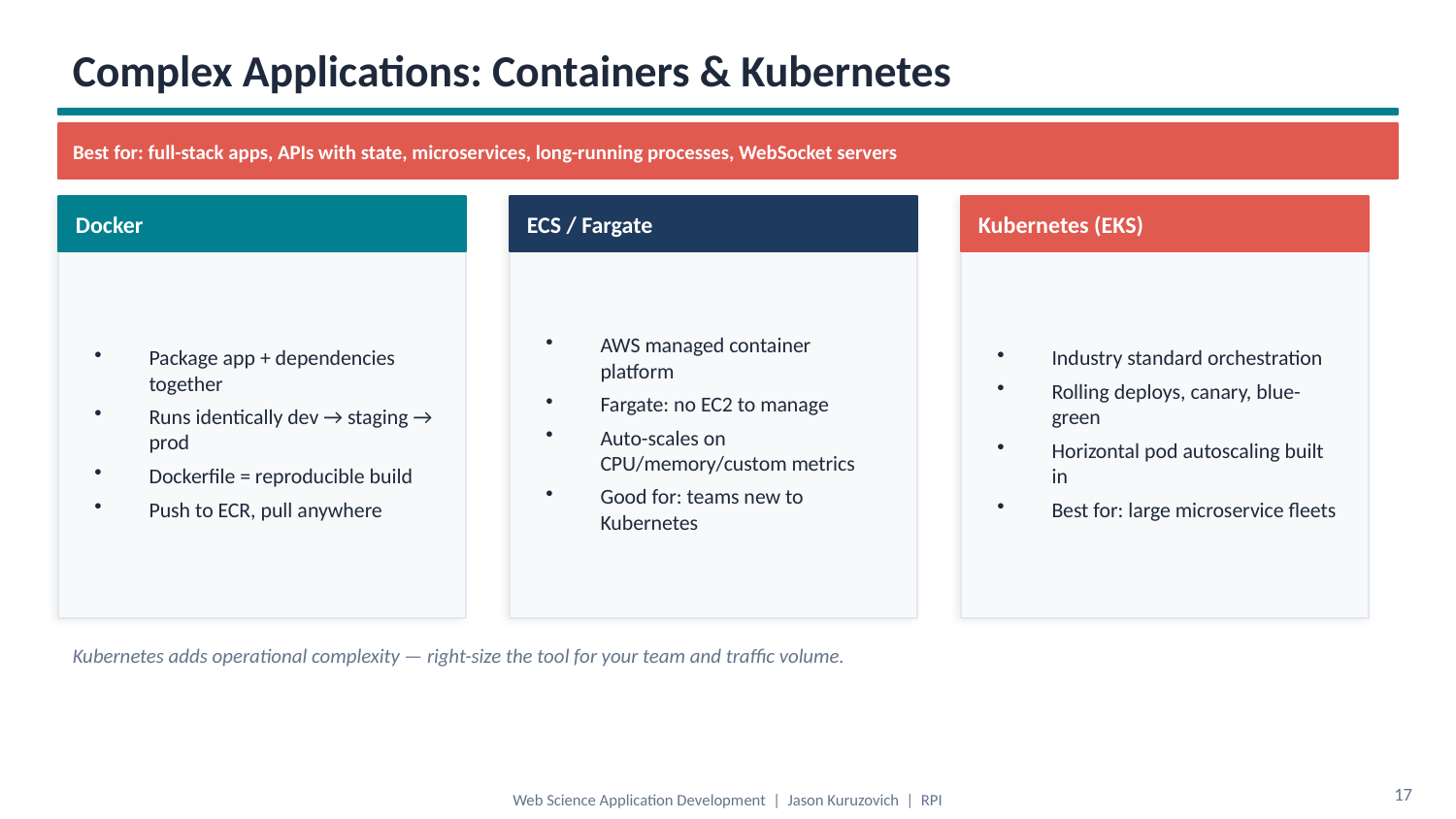

Complex Applications: Containers & Kubernetes

Best for: full-stack apps, APIs with state, microservices, long-running processes, WebSocket servers

Docker

ECS / Fargate

Kubernetes (EKS)
Package app + dependencies together
Runs identically dev → staging → prod
Dockerfile = reproducible build
Push to ECR, pull anywhere
AWS managed container platform
Fargate: no EC2 to manage
Auto-scales on CPU/memory/custom metrics
Good for: teams new to Kubernetes
Industry standard orchestration
Rolling deploys, canary, blue-green
Horizontal pod autoscaling built in
Best for: large microservice fleets
Kubernetes adds operational complexity — right-size the tool for your team and traffic volume.
17
Web Science Application Development  |  Jason Kuruzovich  |  RPI